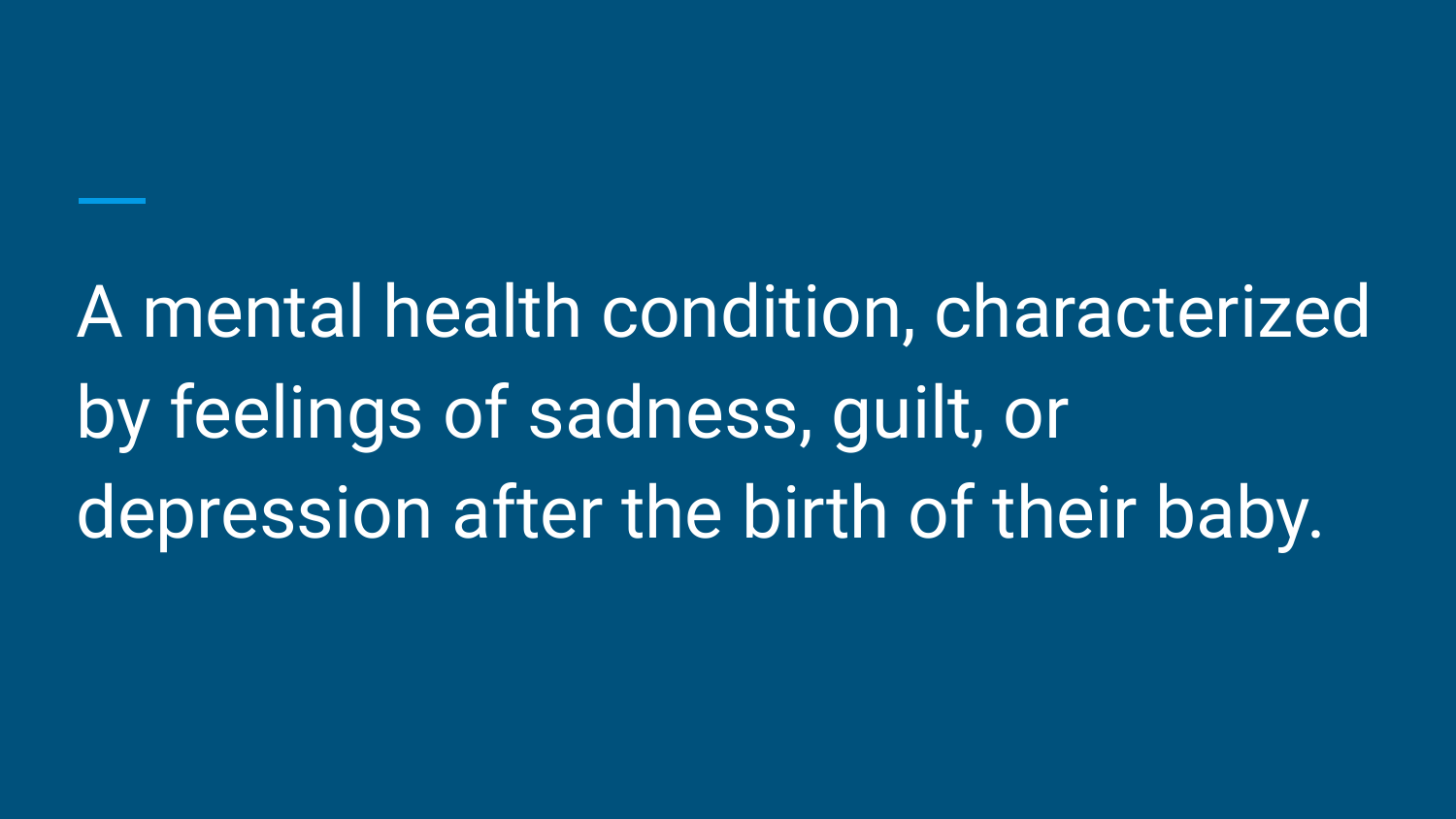

#
A mental health condition, characterized by feelings of sadness, guilt, or depression after the birth of their baby.